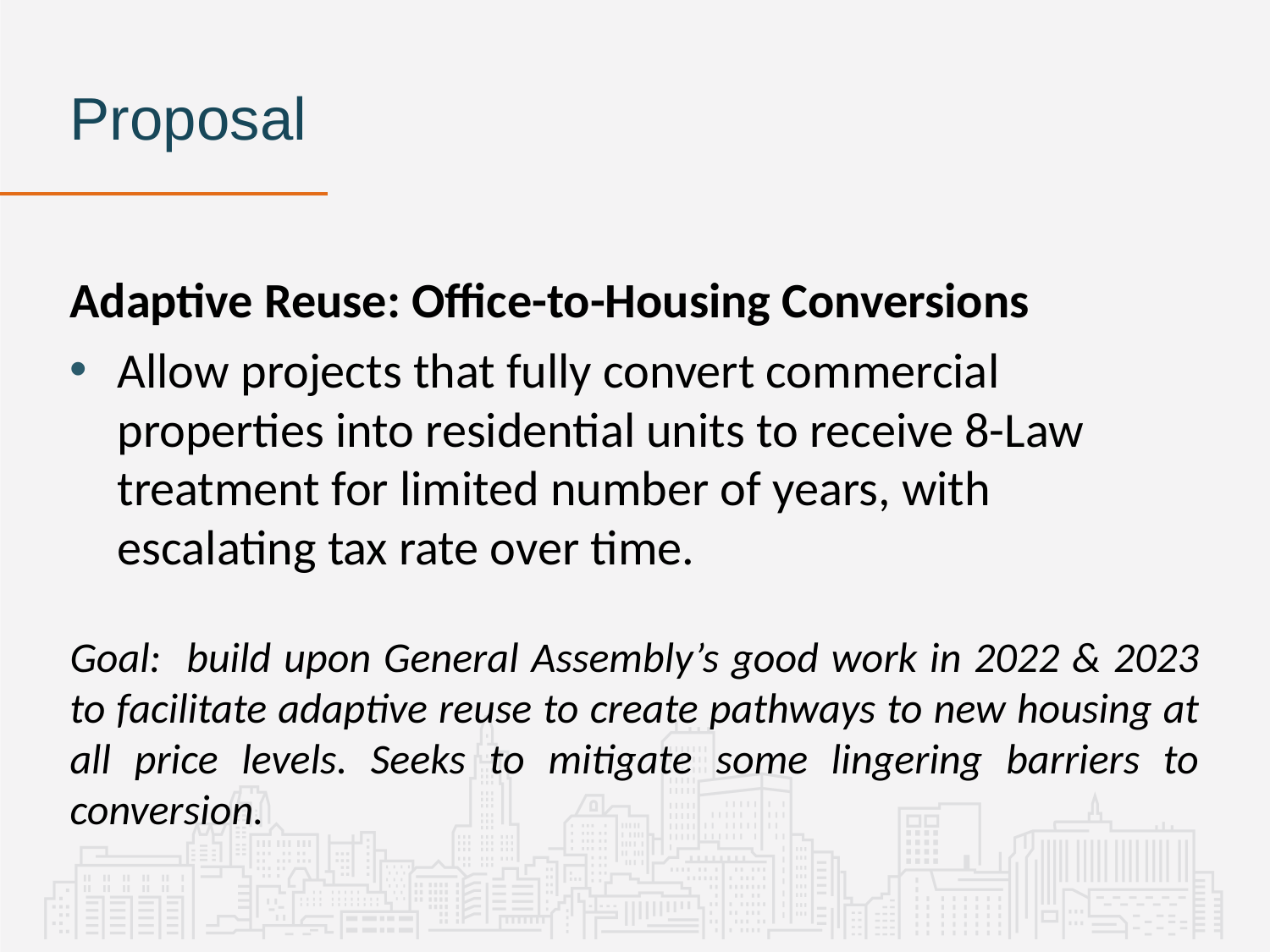

# Proposal

Adaptive Reuse: Office-to-Housing Conversions
Allow projects that fully convert commercial properties into residential units to receive 8-Law treatment for limited number of years, with escalating tax rate over time.

Goal:  build upon General Assembly’s good work in 2022 & 2023 to facilitate adaptive reuse to create pathways to new housing at all price levels. Seeks to mitigate some lingering barriers to conversion.